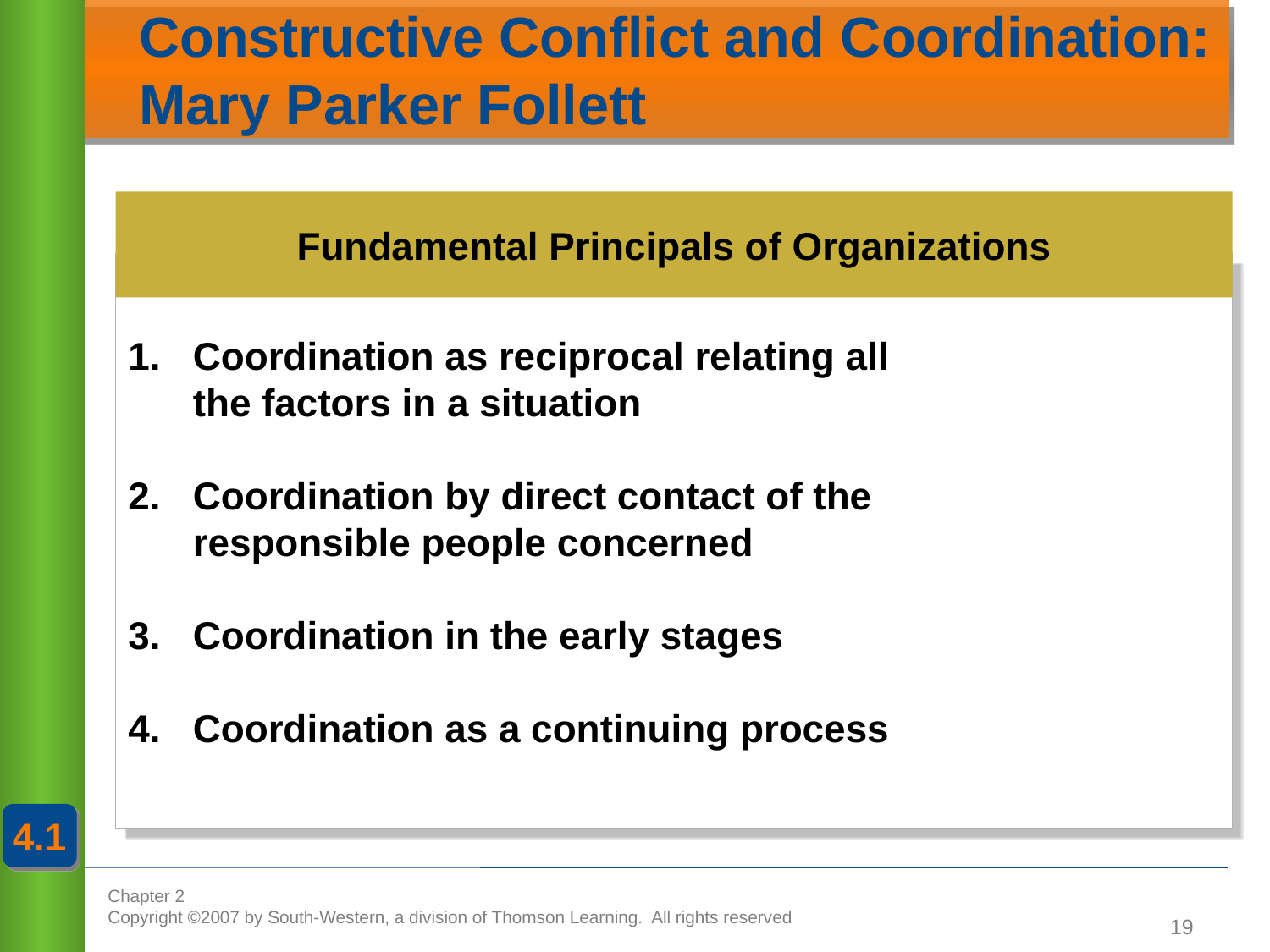

# Constructive Conflict and Coordination: Mary Parker Follett
Fundamental Principals of Organizations

Coordination as reciprocal relating all
the factors in a situation
Coordination by direct contact of the
responsible people concerned
Coordination in the early stages
Coordination as a continuing process
4.1
19